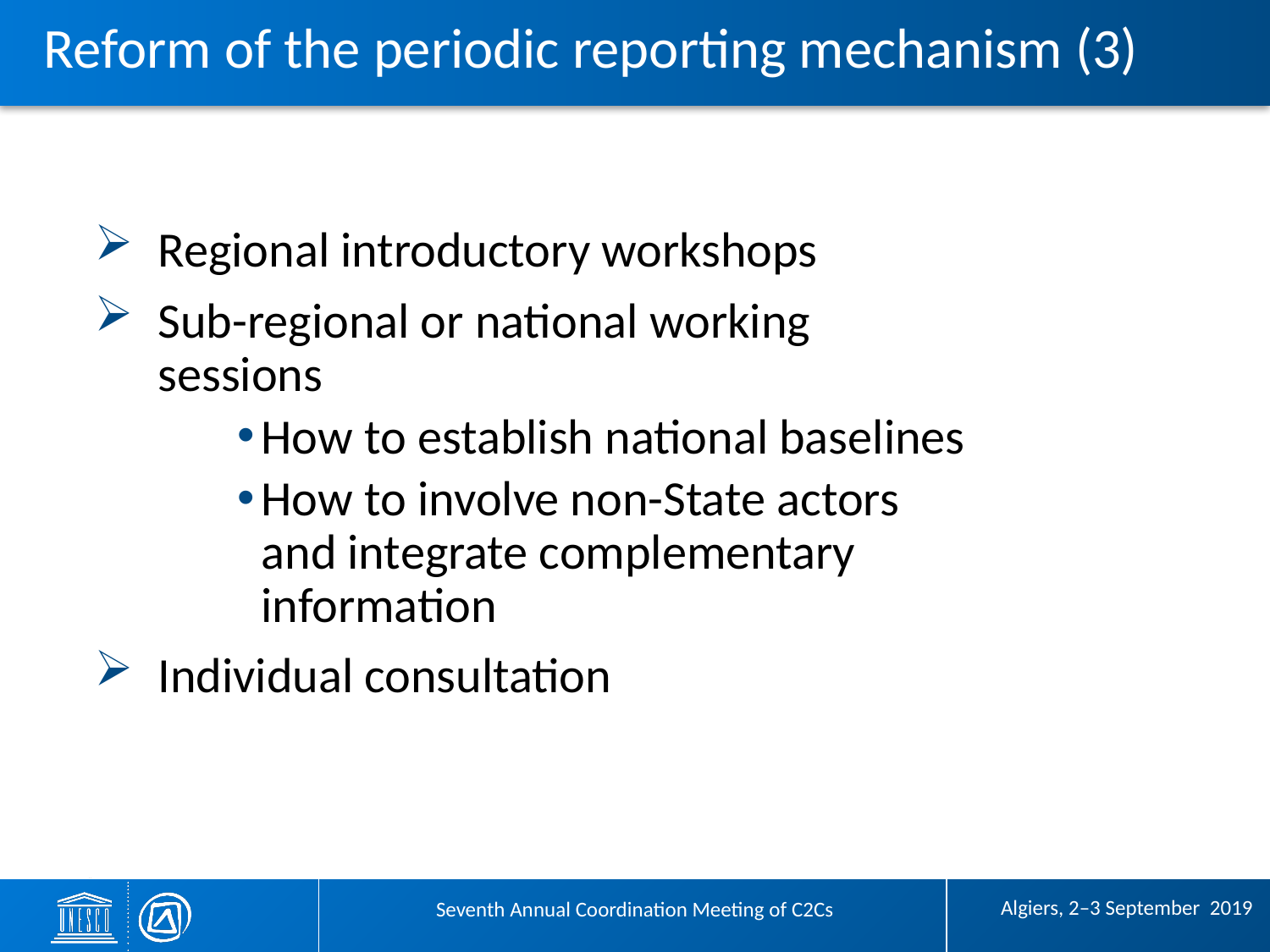

# Reform of the periodic reporting mechanism (3)

Regional introductory workshops
Sub-regional or national working sessions
How to establish national baselines
How to involve non-State actors and integrate complementary information
Individual consultation
 Algiers, 2–3 September  2019
Seventh Annual Coordination Meeting of C2Cs